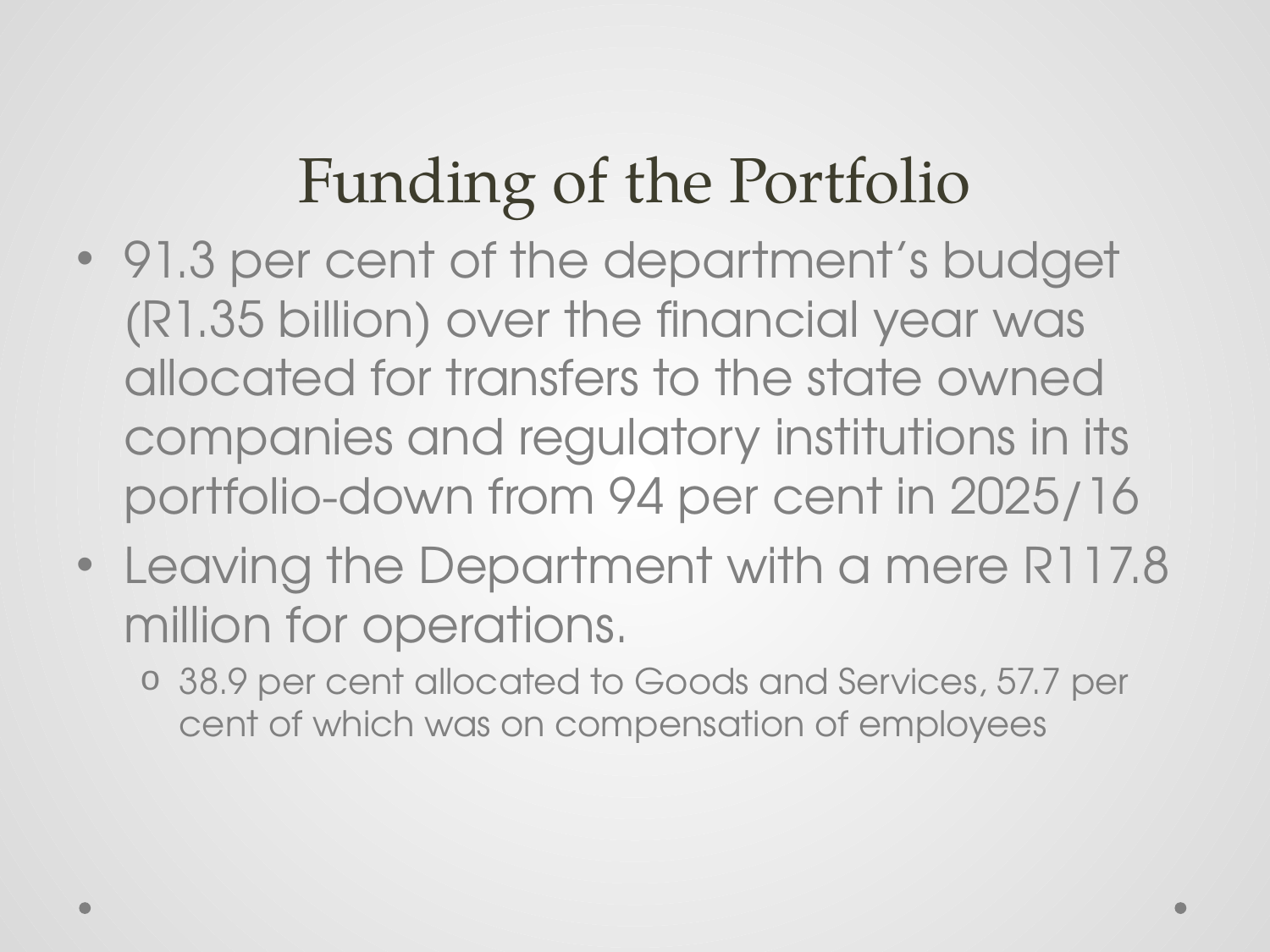

# Funding of the Portfolio
91.3 per cent of the department’s budget (R1.35 billion) over the financial year was allocated for transfers to the state owned companies and regulatory institutions in its portfolio-down from 94 per cent in 2025/16
Leaving the Department with a mere R117.8 million for operations.
38.9 per cent allocated to Goods and Services, 57.7 per cent of which was on compensation of employees